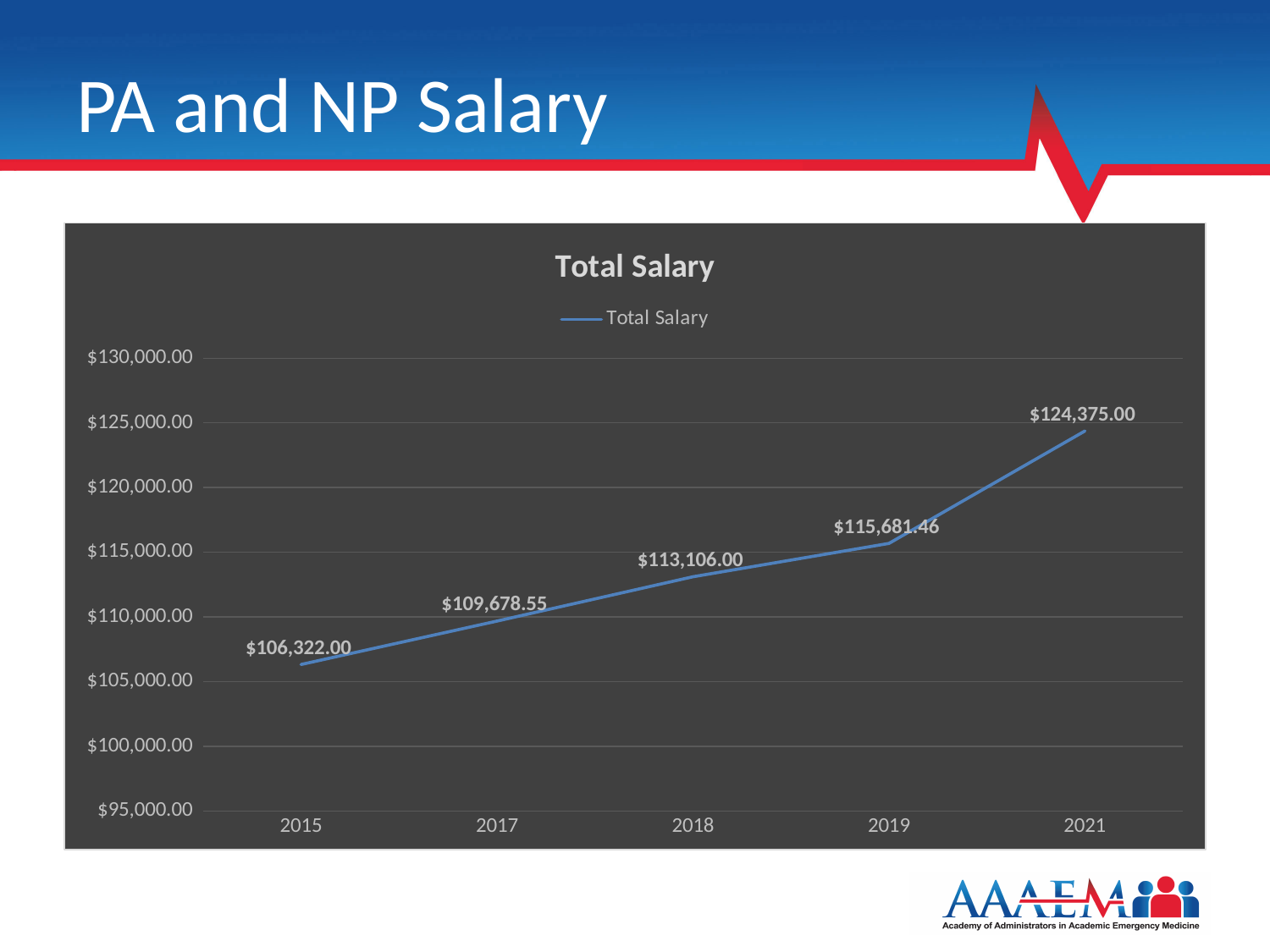

# PA and NP Salary

### Chart:

| Category | Total Salary |
|---|---|
| 2015 | 106322.0 |
| 2017 | 109678.55 |
| 2018 | 113106.0 |
| 2019 | 115681.46 |
| 2021 | 124375.0 |